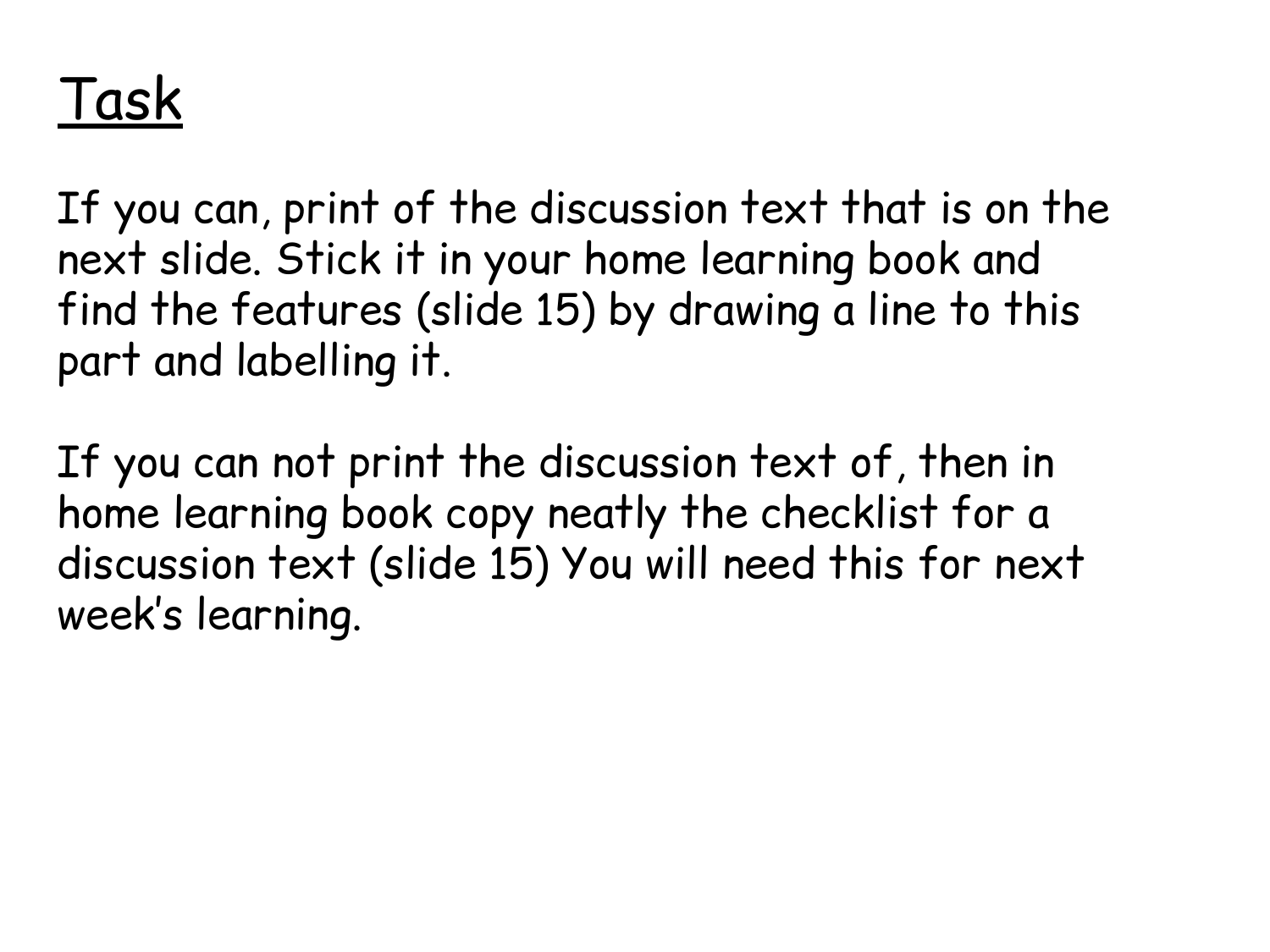

Task

If you can, print of the discussion text that is on the next slide. Stick it in your home learning book and find the features (slide 15) by drawing a line to this part and labelling it.

If you can not print the discussion text of, then in home learning book copy neatly the checklist for a discussion text (slide 15) You will need this for next week’s learning.